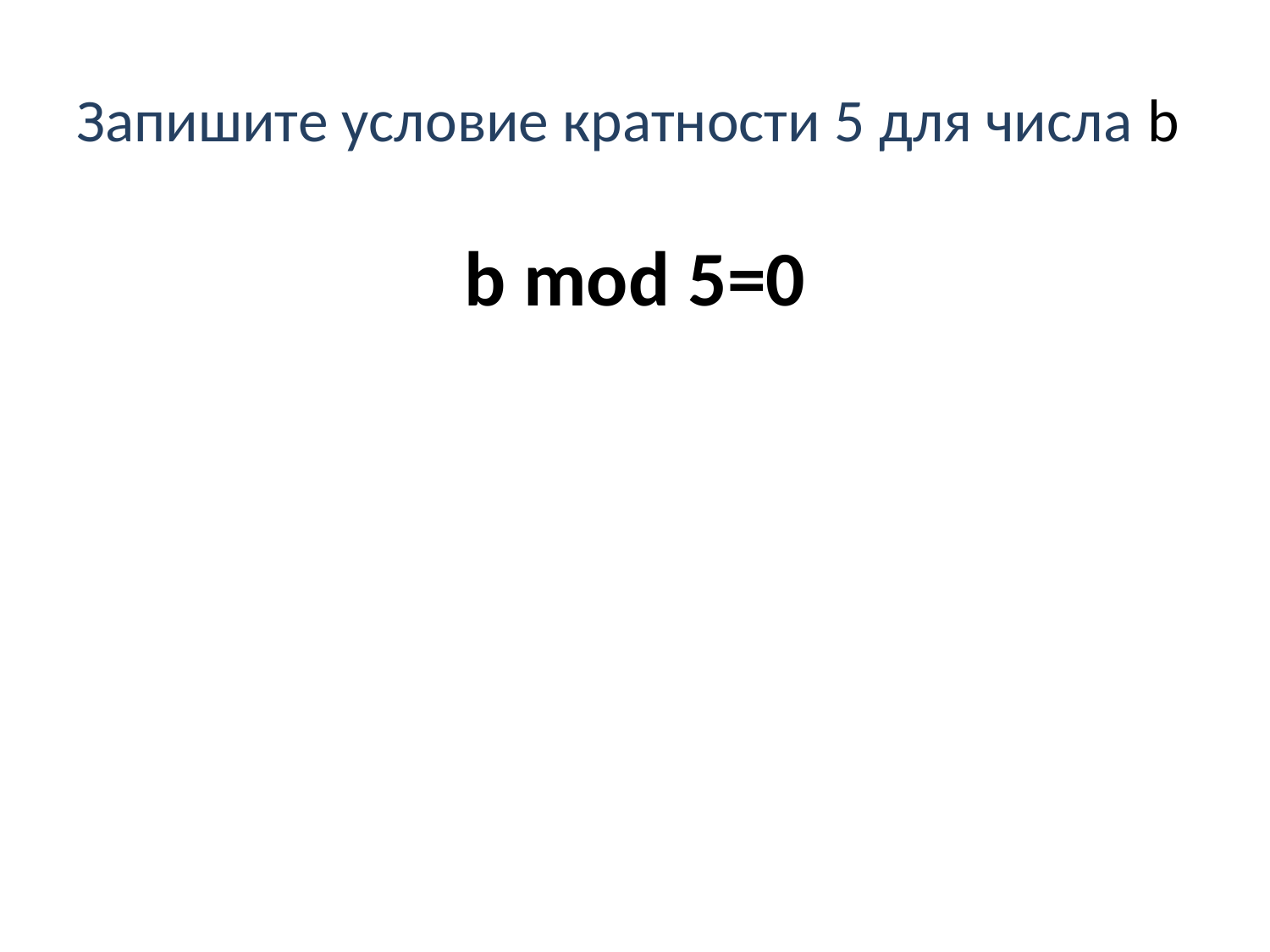

# Запишите условие кратности 5 для числа b
b mod 5=0